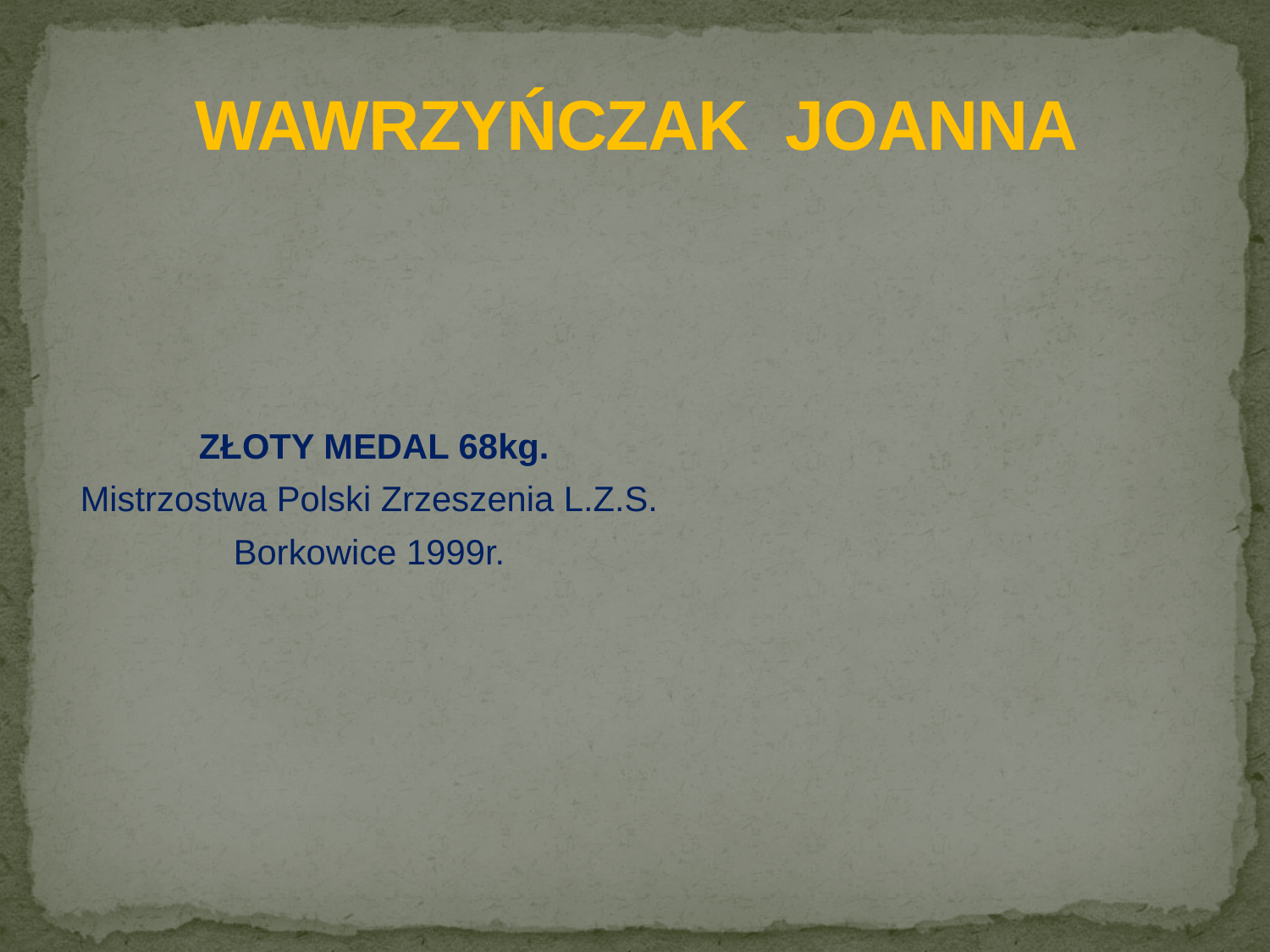

# WAWRZYŃCZAK  JOANNA

ZŁOTY MEDAL 68kg.
Mistrzostwa Polski Zrzeszenia L.Z.S.
Borkowice 1999r.